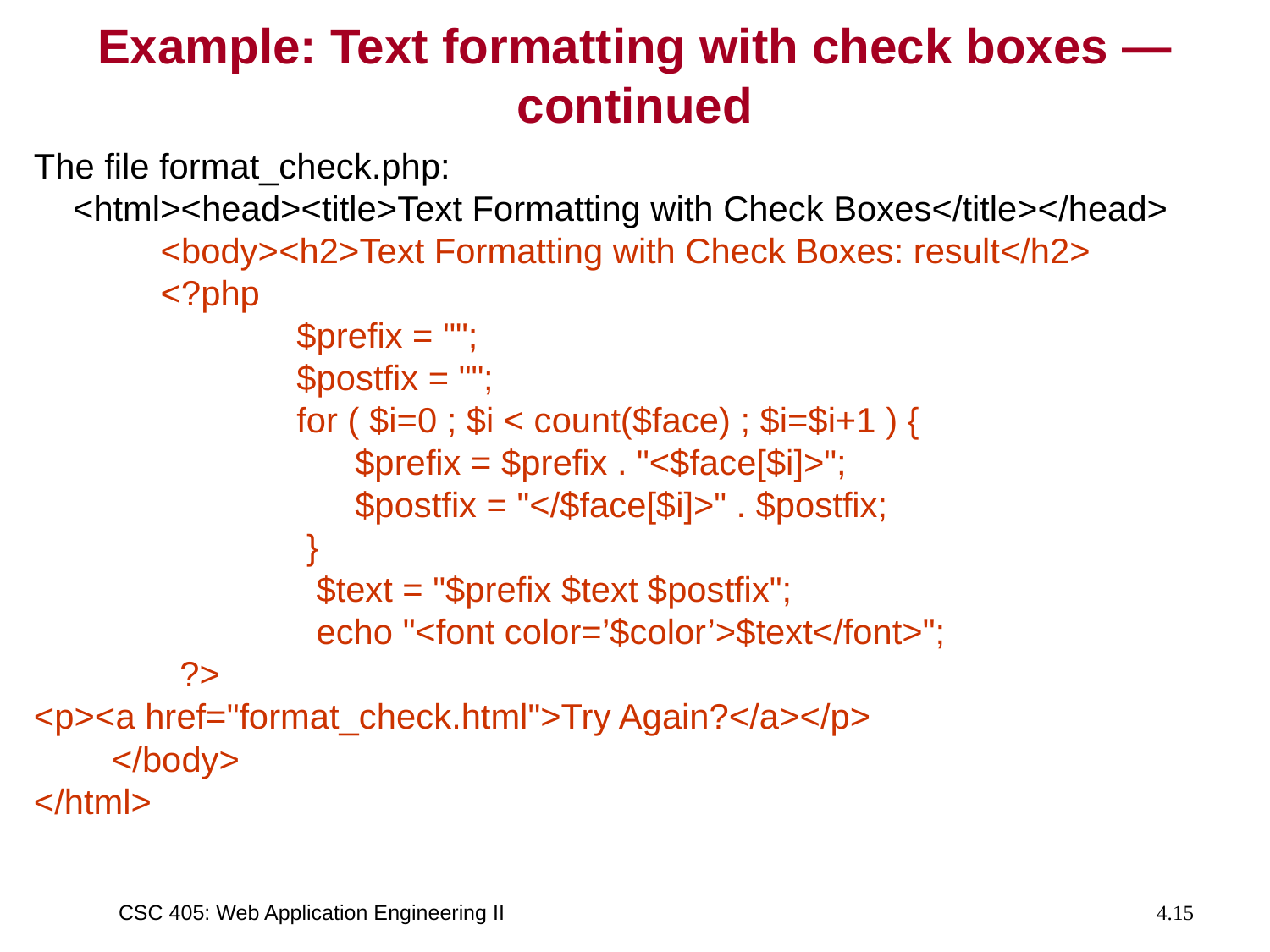

# Example: Text formatting with check boxes — continued
The file format_check.php:
    <html><head><title>Text Formatting with Check Boxes</title></head>
             <body><h2>Text Formatting with Check Boxes: result</h2>
             <?php
                           $prefix = "";
                           $postfix = "";
                           for ( $i=0 ; $i < count($face) ; $i=$i+1 ) {
                                 $prefix = $prefix . "<$face[$i]>";
                                 $postfix = "</$face[$i]>" . $postfix;
                            }
                             $text = "$prefix $text $postfix";
                             echo "<font color=’$color’>$text</font>";
               ?>
<p><a href="format_check.html">Try Again?</a></p>
        </body>
</html>

CSC 405: Web Application Engineering II
4.15